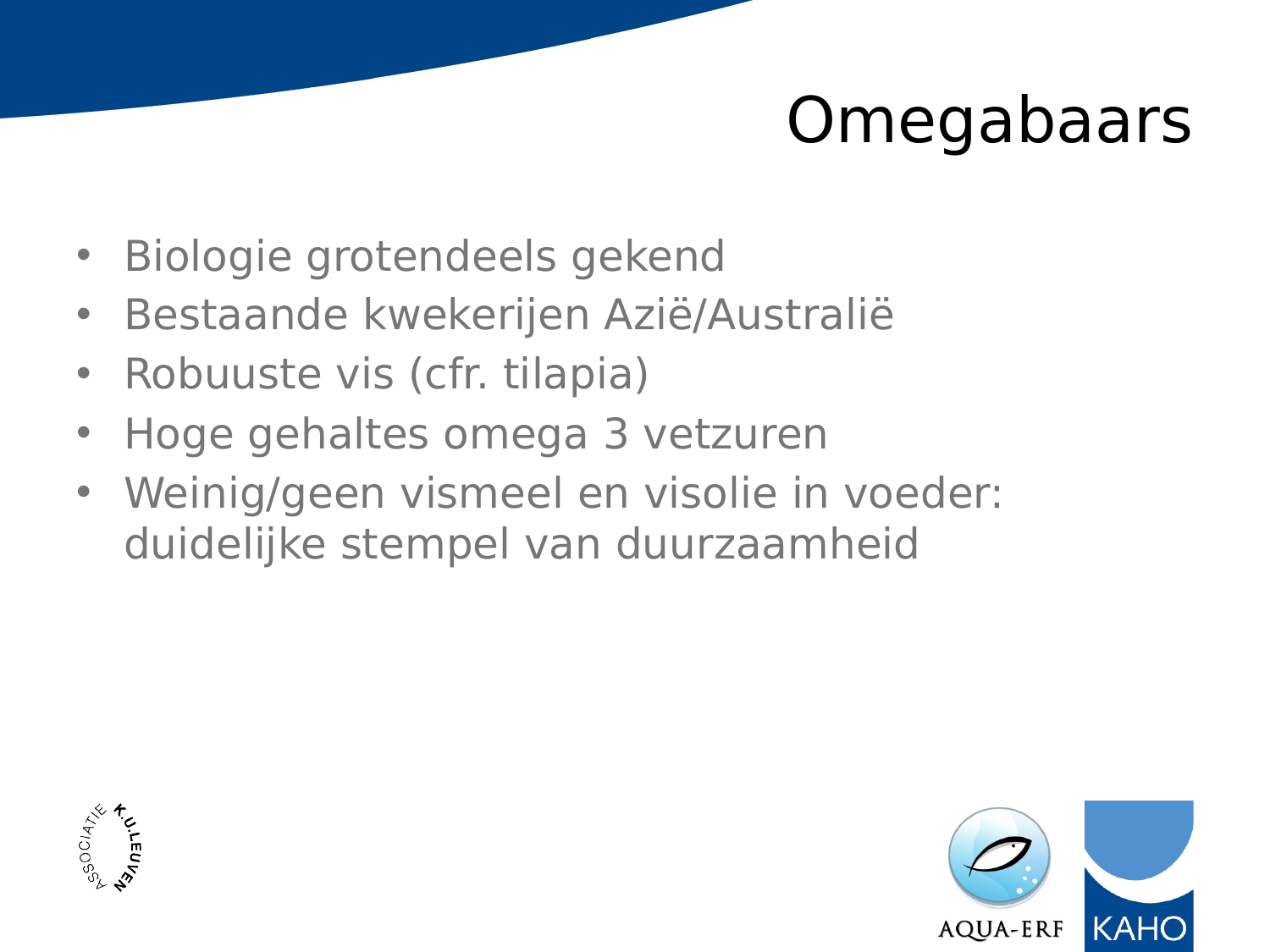

# Omegabaars
Biologie grotendeels gekend
Bestaande kwekerijen Azië/Australië
Robuuste vis (cfr. tilapia)
Hoge gehaltes omega 3 vetzuren
Weinig/geen vismeel en visolie in voeder: duidelijke stempel van duurzaamheid